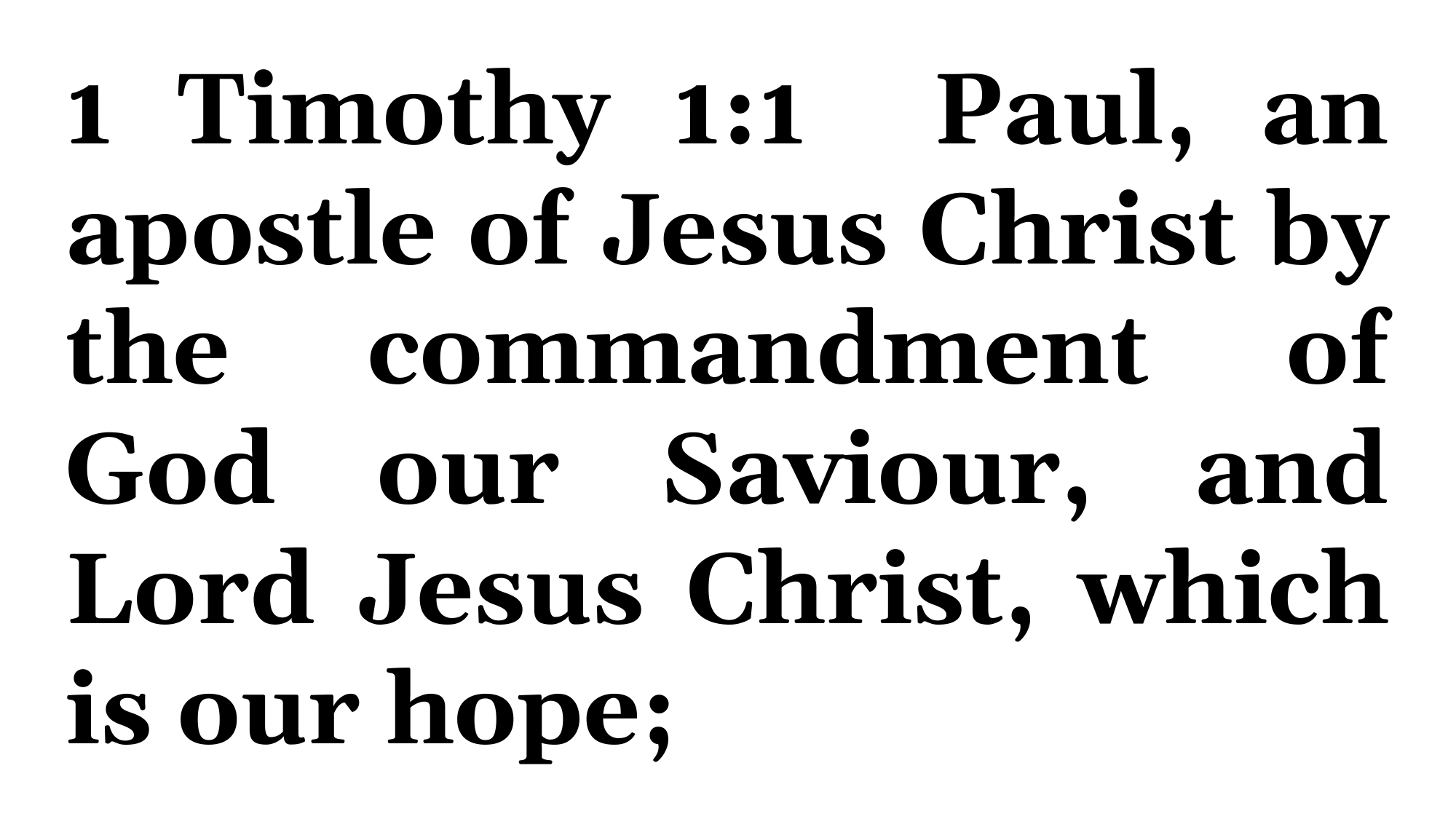

1 Timothy 1:1  Paul, an apostle of Jesus Christ by the commandment of God our Saviour, and Lord Jesus Christ, which is our hope;